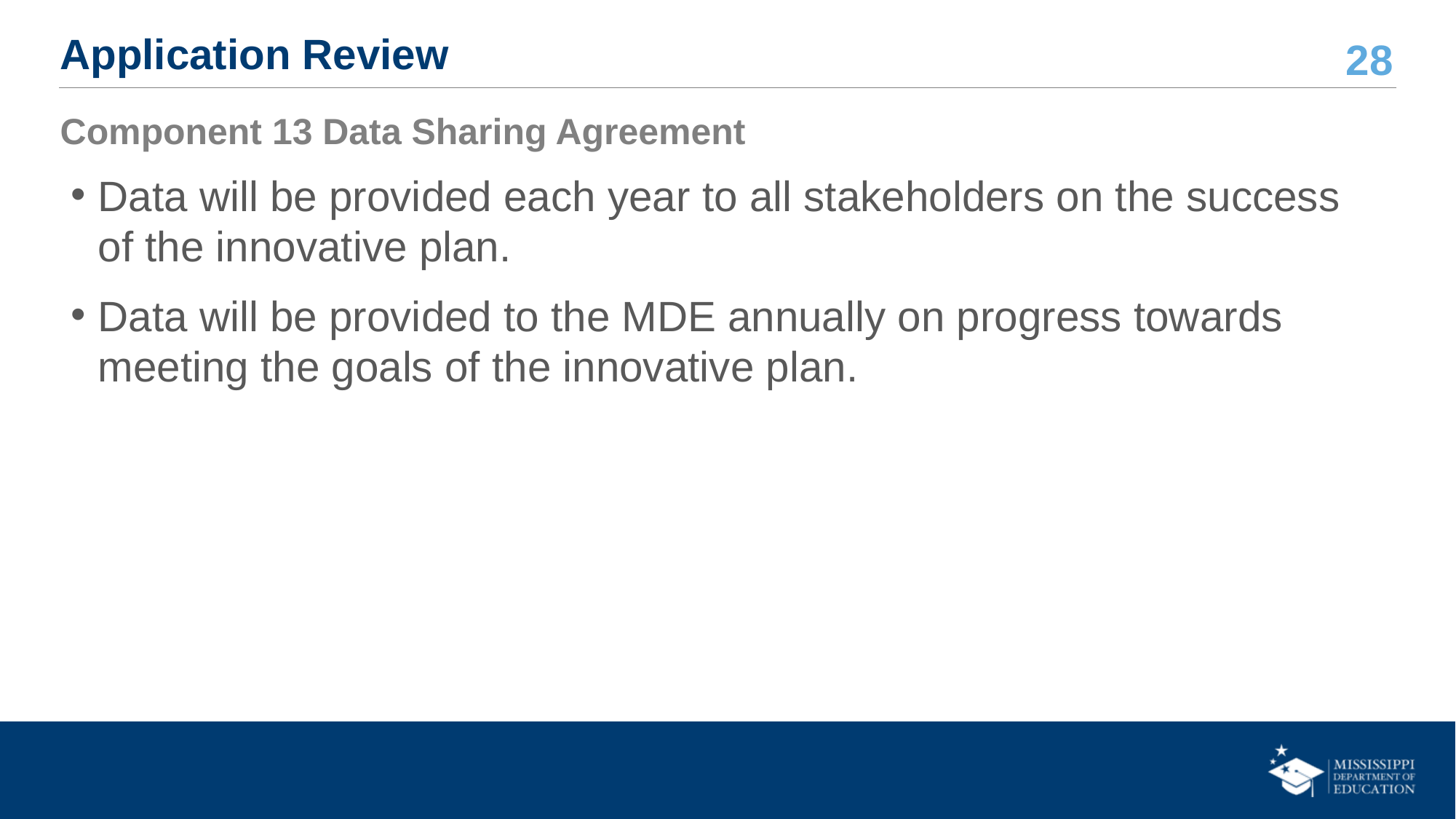

# Application Review
Component 13 Data Sharing Agreement
Data will be provided each year to all stakeholders on the success of the innovative plan.
Data will be provided to the MDE annually on progress towards meeting the goals of the innovative plan.